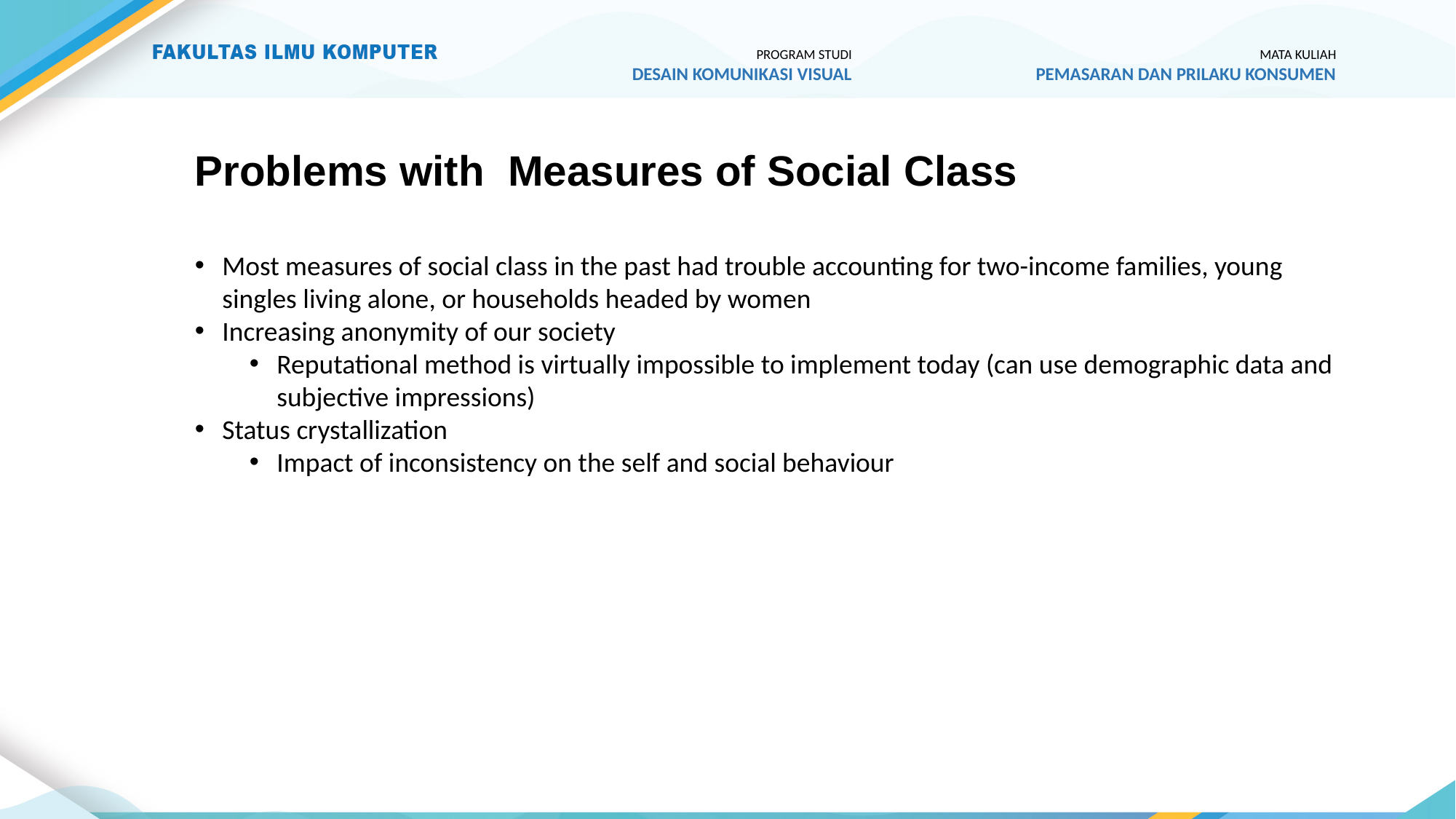

PROGRAM STUDI
DESAIN KOMUNIKASI VISUAL
MATA KULIAH
PEMASARAN DAN PRILAKU KONSUMEN

# Problems with  Measures of Social Class
Most measures of social class in the past had trouble accounting for two-income families, young singles living alone, or households headed by women
Increasing anonymity of our society
Reputational method is virtually impossible to implement today (can use demographic data and subjective impressions)
Status crystallization
Impact of inconsistency on the self and social behaviour